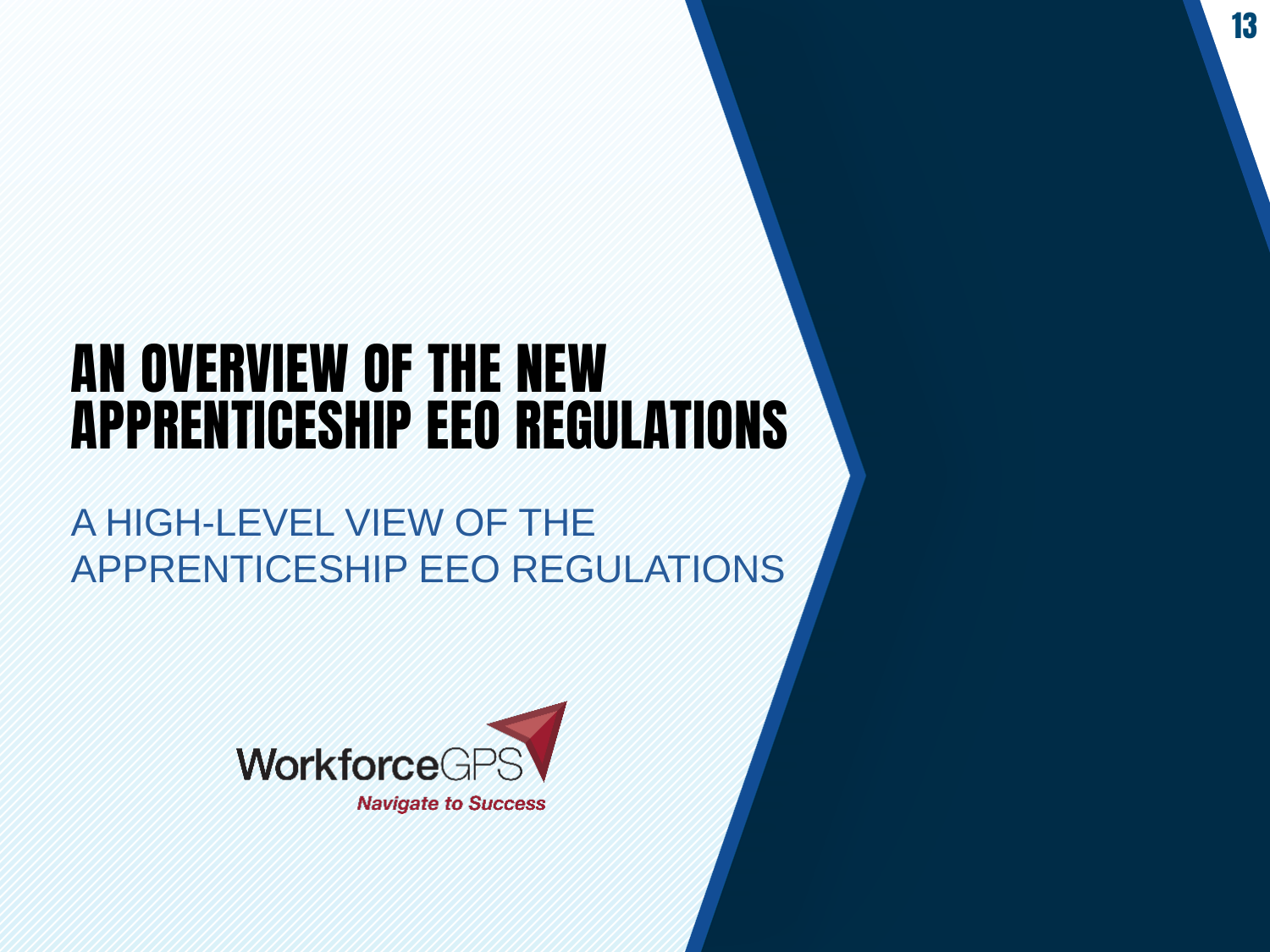

# An Overview of the New Apprenticeship EEO Regulations
A high-Level View of the Apprenticeship EEO Regulations